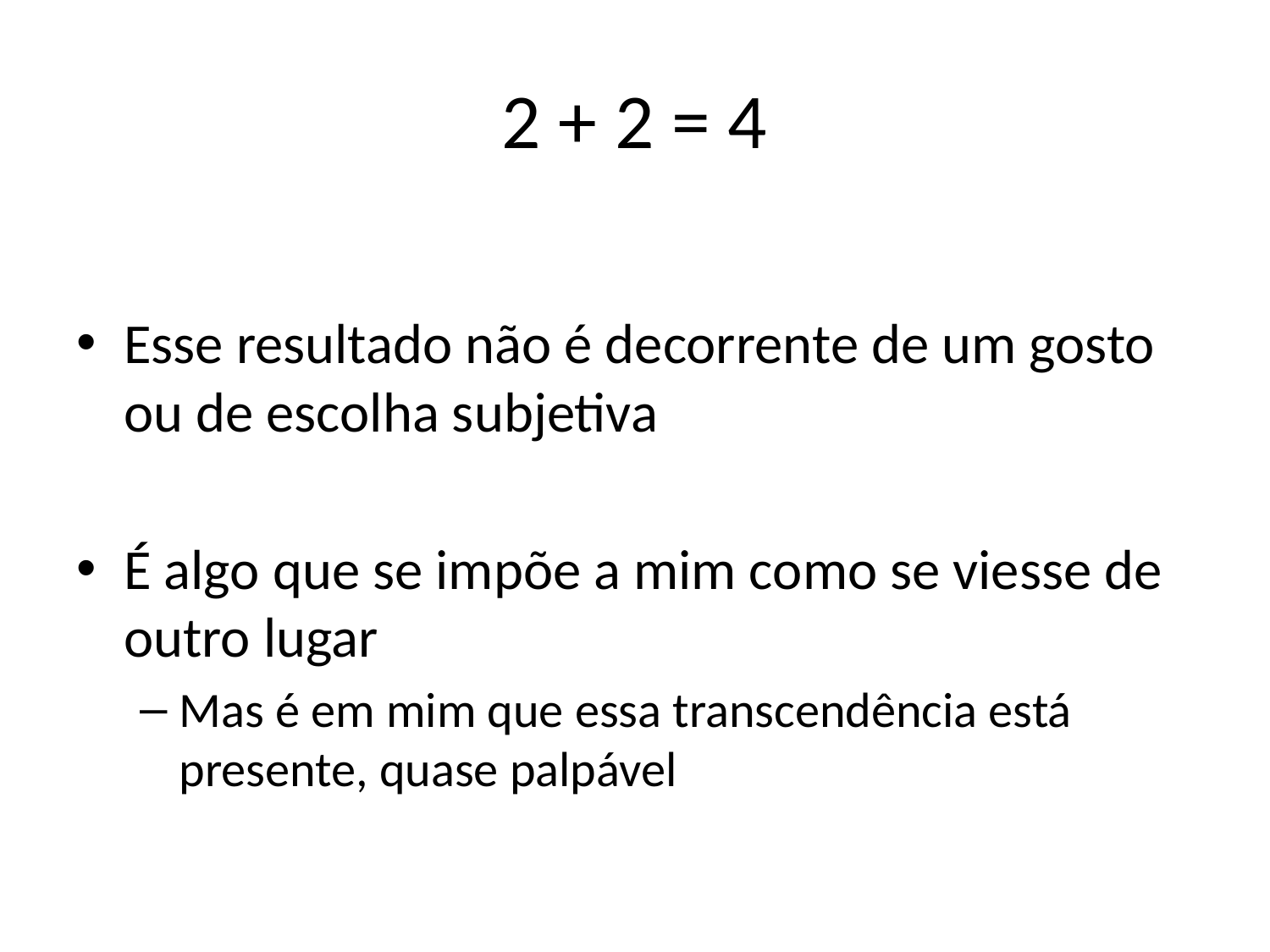

# 2 + 2 = 4

Esse resultado não é decorrente de um gosto ou de escolha subjetiva

É algo que se impõe a mim como se viesse de outro lugar
Mas é em mim que essa transcendência está presente, quase palpável